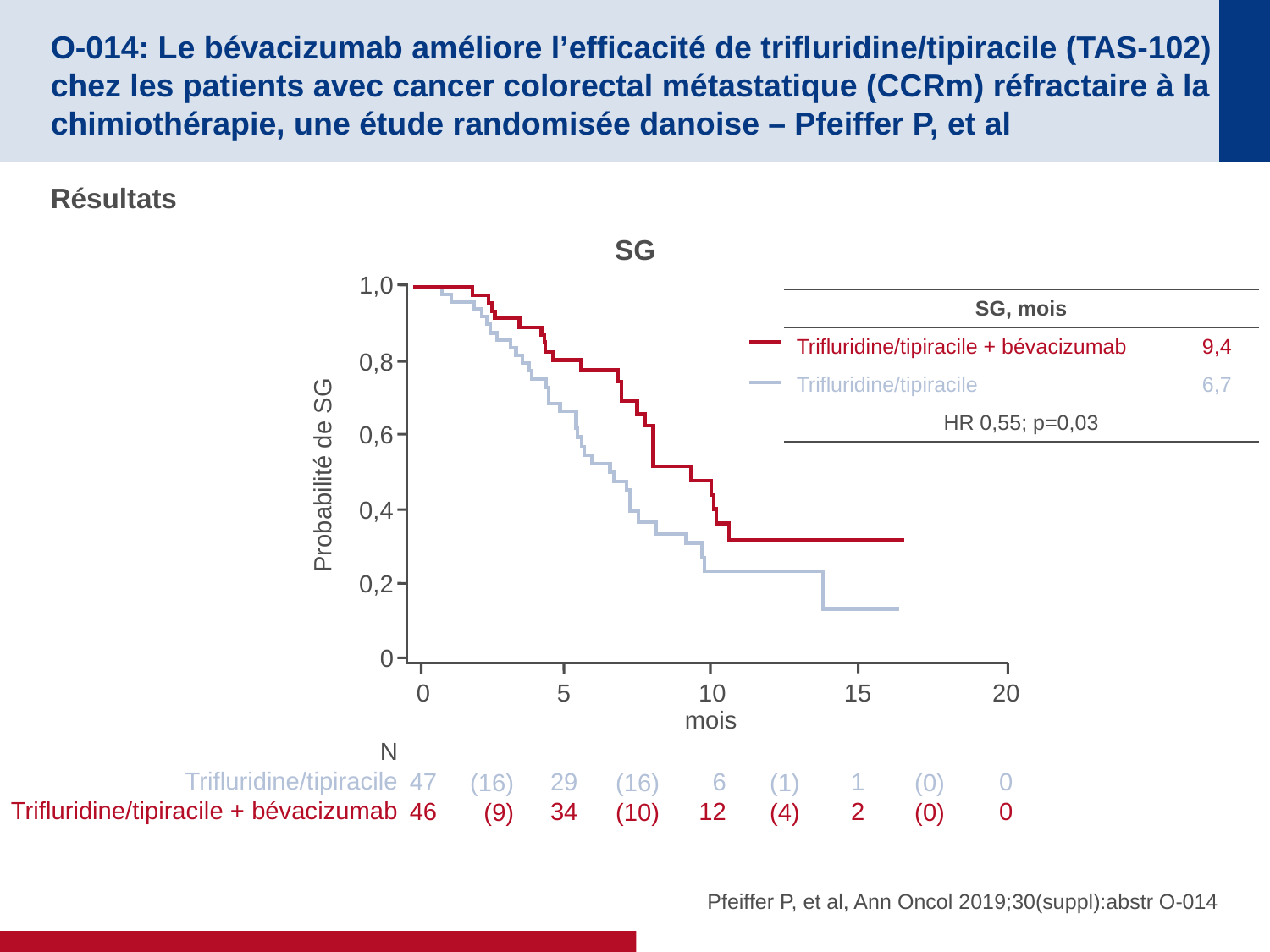

# O-014: Le bévacizumab améliore l’efficacité de trifluridine/tipiracile (TAS-102) chez les patients avec cancer colorectal métastatique (CCRm) réfractaire à la chimiothérapie, une étude randomisée danoise – Pfeiffer P, et al
Résultats

SG
1,0

| SG, mois |  |
| --- | --- |
| Trifluridine/tipiracile + bévacizumab | 9,4 |
| Trifluridine/tipiracile | 6,7 |
| HR 0,55; p=0,03 |  |
0,8

0,6

Probabilité de SG
0,4

0,2

0

0

47
46

5

29
34

10

6
12

15

1
2
20

0
0
mois
N
Trifluridine/tipiracile
Trifluridine/tipiracile + bévacizumab
(16)
(9)
(16)
(10)
(1)
(4)
(0)
(0)
Pfeiffer P, et al, Ann Oncol 2019;30(suppl):abstr O-014